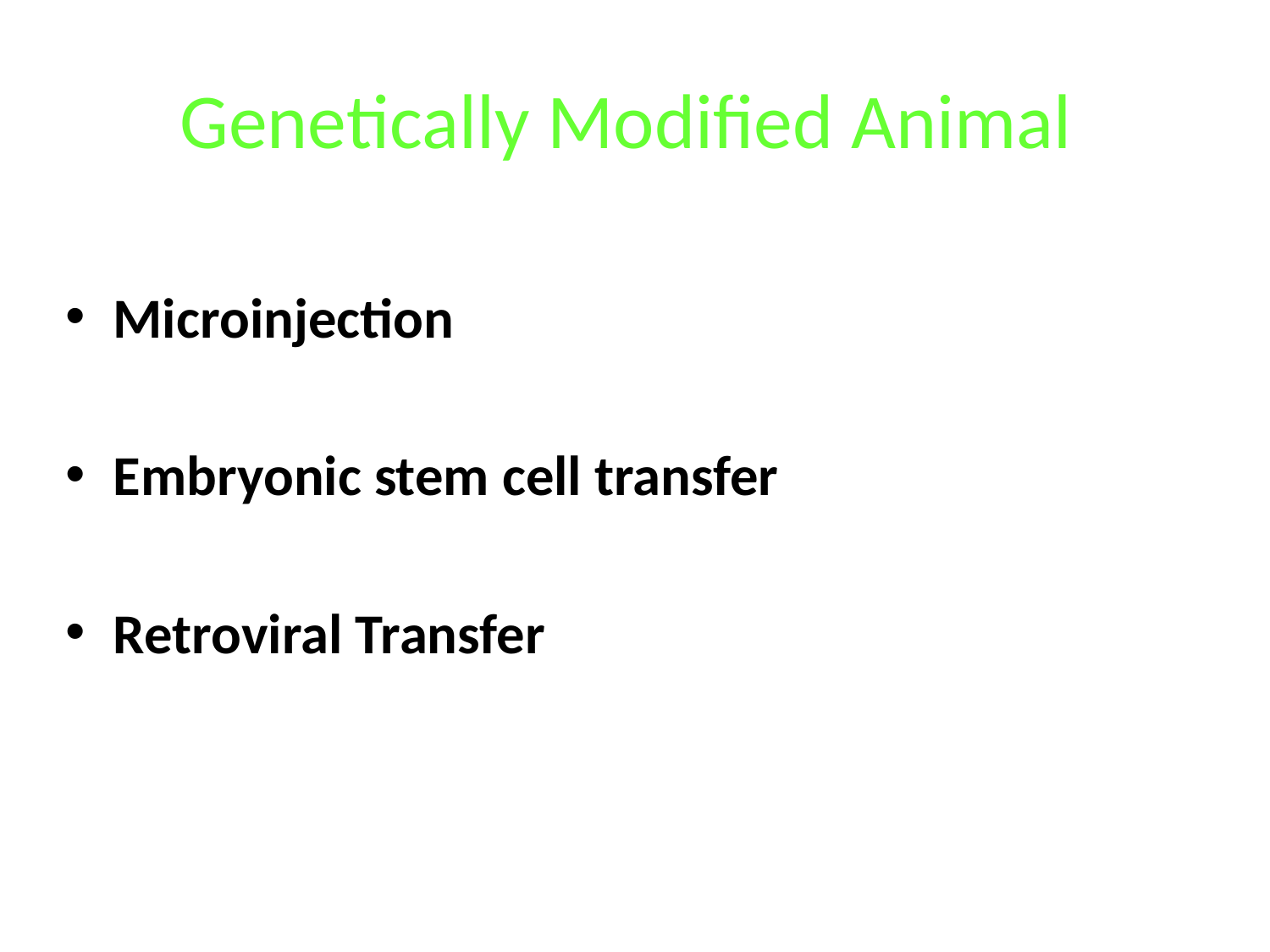

# Genetically Modified Animal
Microinjection

Embryonic stem cell transfer

Retroviral Transfer